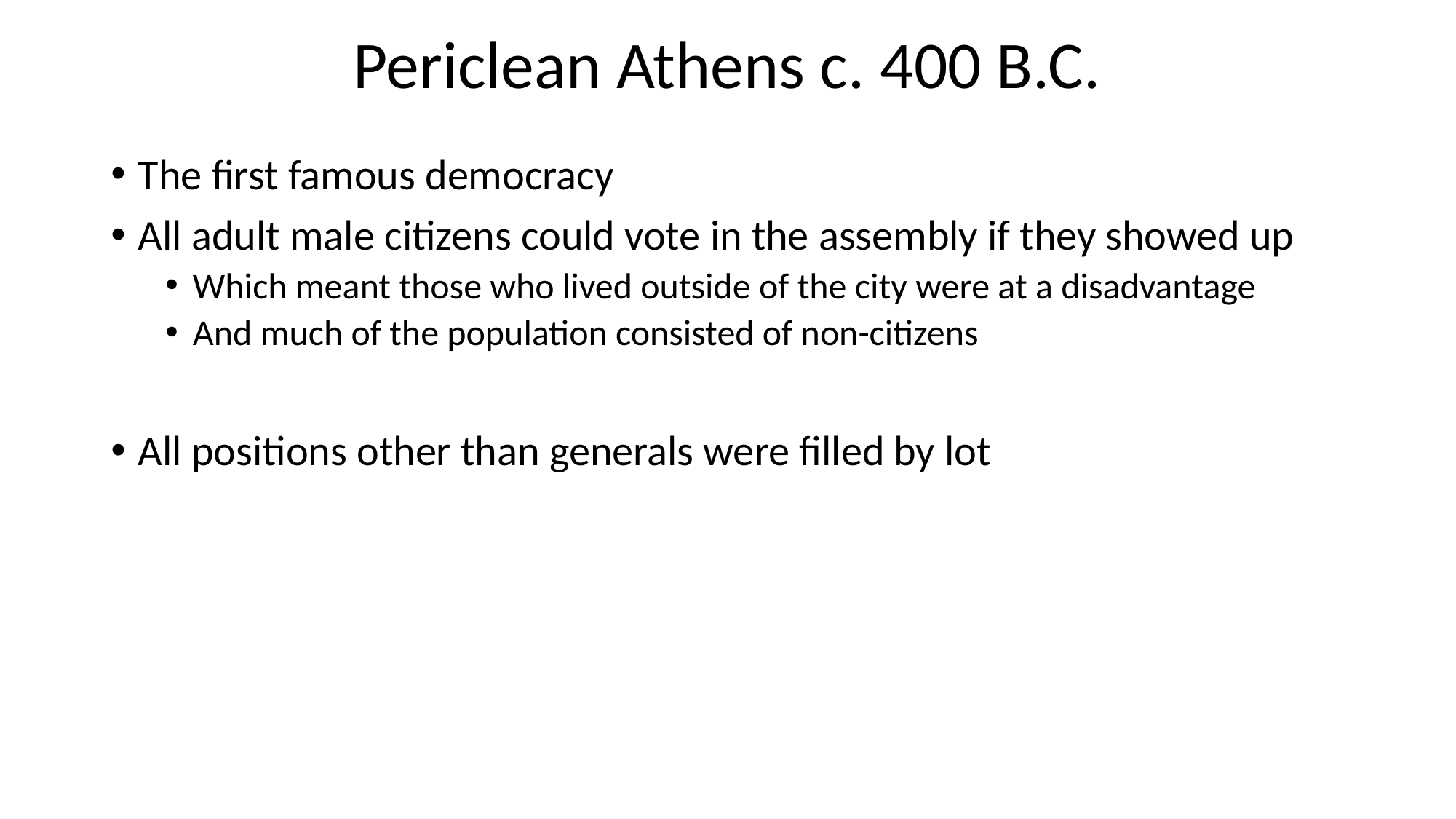

# Periclean Athens c. 400 B.C.
The first famous democracy
All adult male citizens could vote in the assembly if they showed up
Which meant those who lived outside of the city were at a disadvantage
And much of the population consisted of non-citizens

All positions other than generals were filled by lot